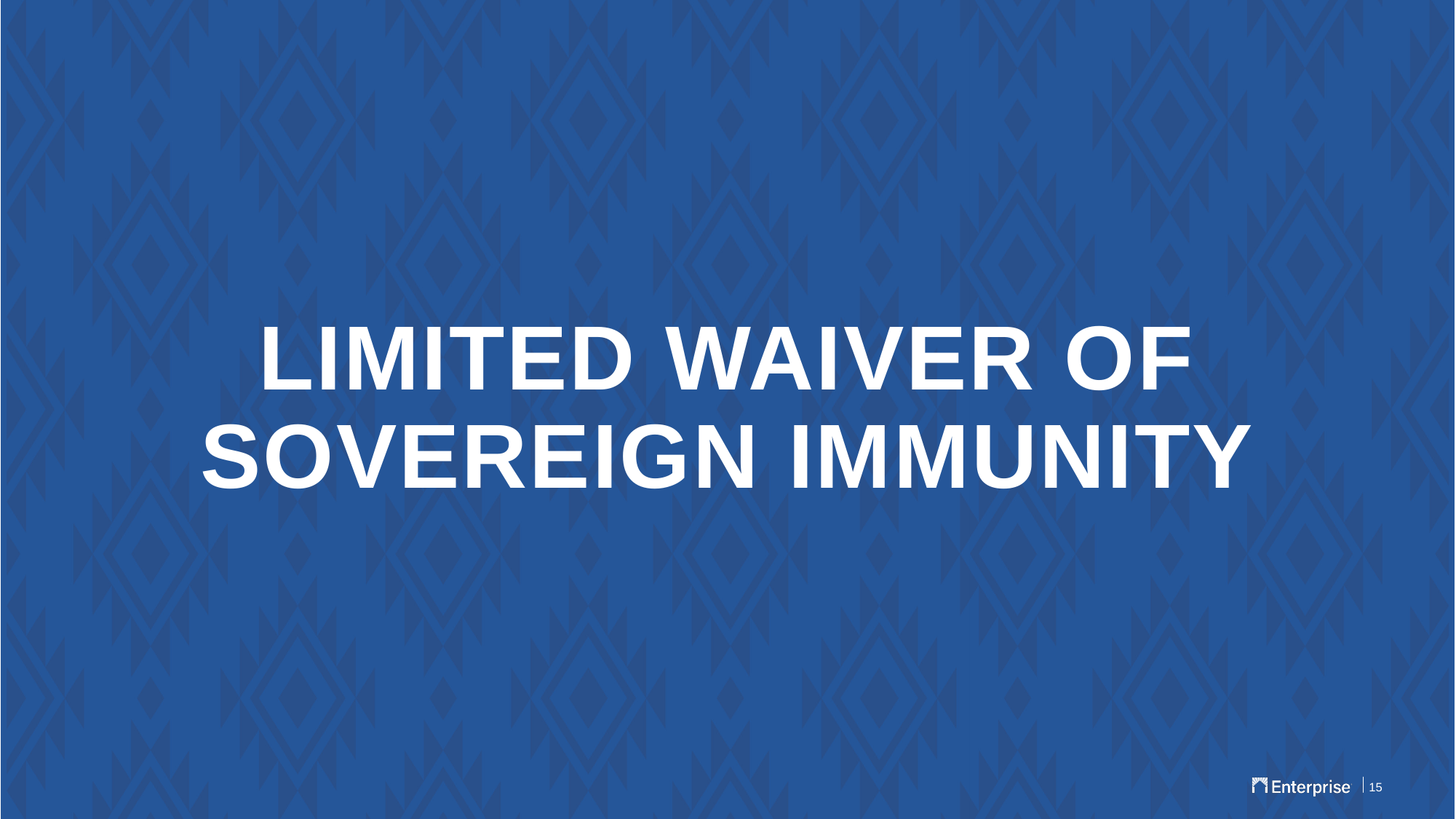

# Limited waiver of sovereign immunity
15